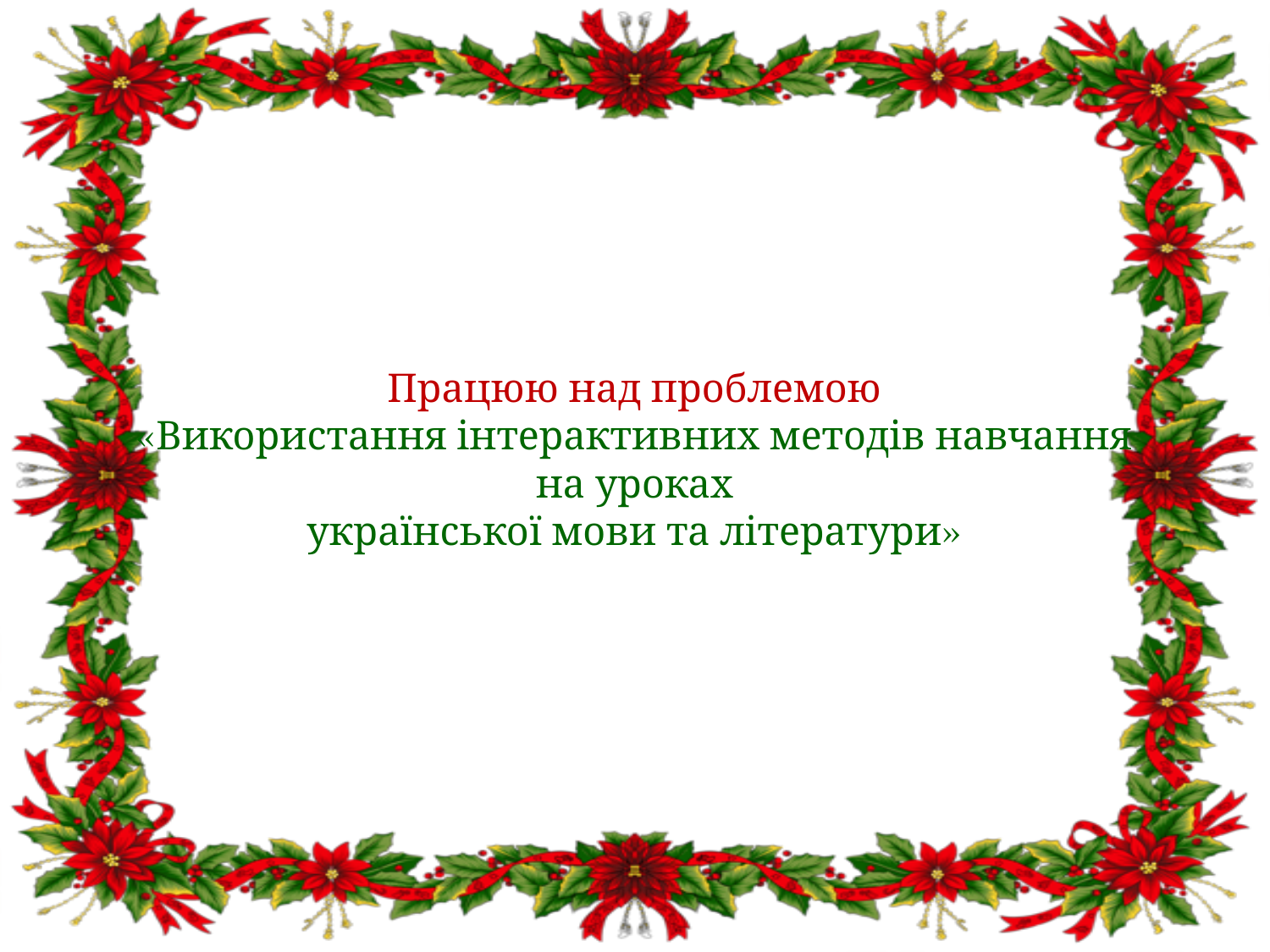

# Працюю над проблемою «Використання інтерактивних методів навчання на уроках української мови та літератури»